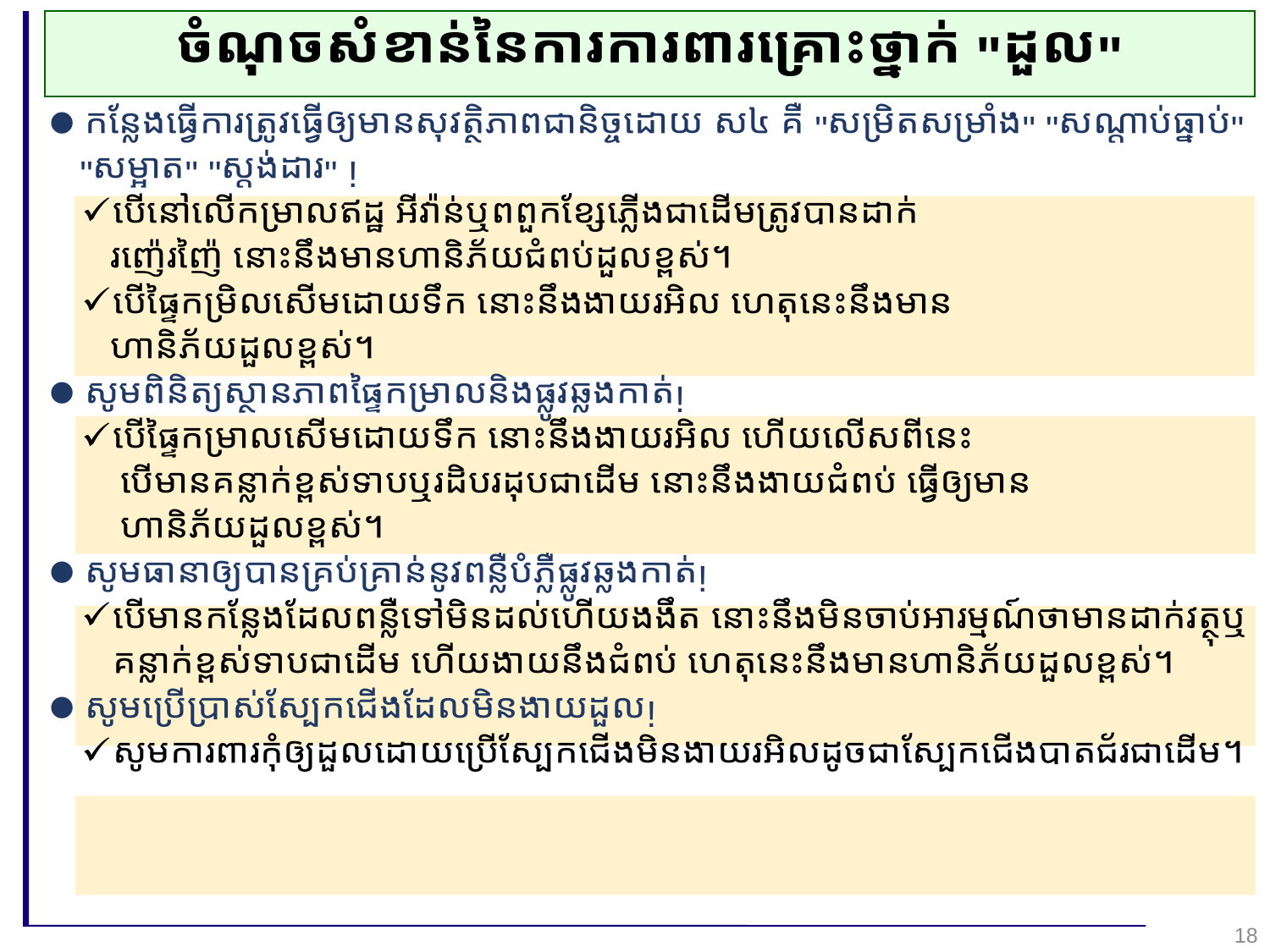

ចំណុចសំខាន់នៃការការពារគ្រោះថ្នាក់ "ដួល"
កន្លែងធ្វើការត្រូវធ្វើឲ្យមានសុវត្ថិភាពជានិច្ចដោយ ស៤ គឺ "សម្រិតសម្រាំង" "សណ្តាប់ធ្នាប់" "សម្អាត" "ស្តង់ដារ" !
បើនៅលើកម្រាលឥដ្ឋ អីវ៉ាន់ឬពពួកខ្សែភ្លើងជាដើមត្រូវបានដាក់
   រញ៉េរញ៉ៃ នោះនឹងមានហានិភ័យជំពប់ដួលខ្ពស់។
បើផ្ទៃកម្រិលសើមដោយទឹក នោះនឹងងាយរអិល ហេតុនេះនឹងមាន
   ហានិភ័យដួលខ្ពស់។
សូមពិនិត្យស្ថានភាពផ្ទៃកម្រាលនិងផ្លូវឆ្លងកាត់!
បើផ្ទៃកម្រាលសើមដោយទឹក នោះនឹងងាយរអិល ហើយលើសពីនេះ
    បើមានគន្លាក់ខ្ពស់ទាបឬរដិបរដុបជាដើម នោះនឹងងាយជំពប់ ធ្វើឲ្យមាន
    ហានិភ័យដួលខ្ពស់។
សូមធានាឲ្យបានគ្រប់គ្រាន់នូវពន្លឺបំភ្លឺផ្លូវឆ្លងកាត់!
បើមានកន្លែងដែលពន្លឺទៅមិនដល់ហើយងងឹត នោះនឹងមិនចាប់អារម្មណ៍ថាមានដាក់វត្ថុឬគន្លាក់ខ្ពស់ទាបជាដើម ហើយងាយនឹងជំពប់ ហេតុនេះនឹងមានហានិភ័យដួលខ្ពស់។
សូមប្រើប្រាស់ស្បែកជើងដែលមិនងាយដួល!
សូមការពារកុំឲ្យដួលដោយប្រើស្បែកជើងមិនងាយរអិលដូចជាស្បែកជើងបាតជ័រជាដើម។

18